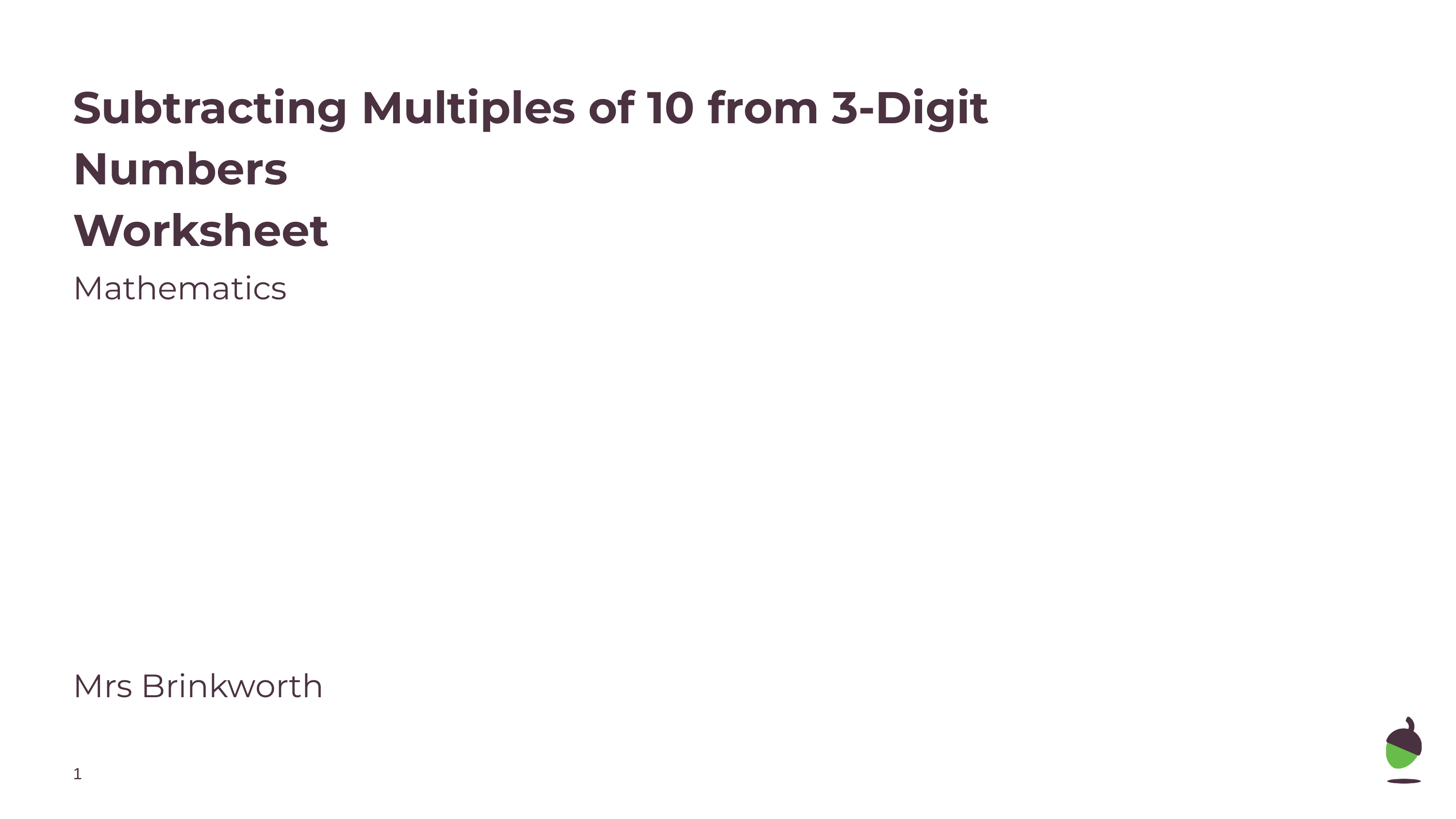

# Subtracting Multiples of 10 from 3-Digit Numbers
Worksheet
Mathematics
Mrs Brinkworth
1